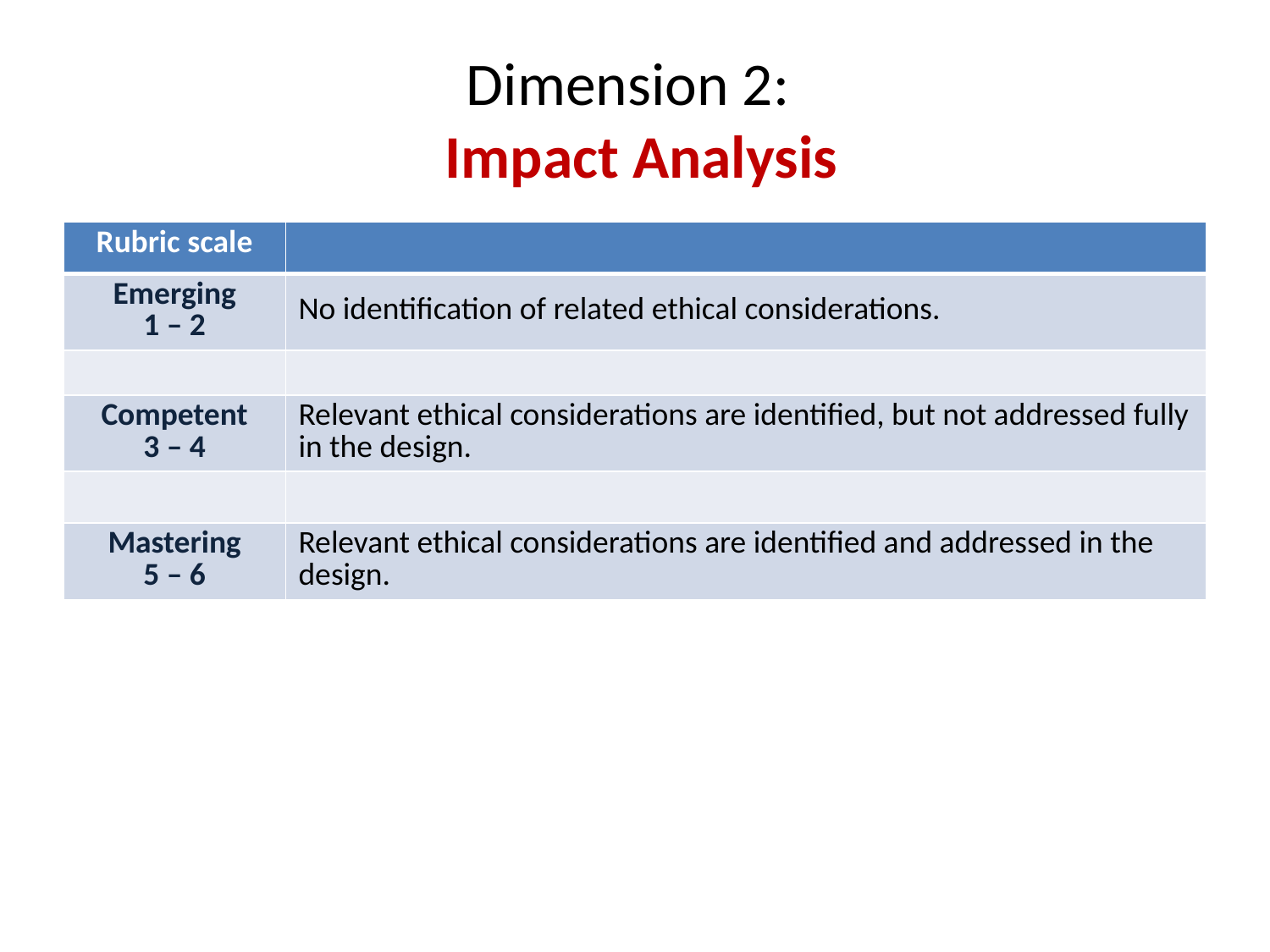

# Dimension 2: Impact Analysis
| Rubric scale |  |
| --- | --- |
| Emerging 1 – 2 | No identification of related ethical considerations. |
|  |  |
| Competent 3 – 4 | Relevant ethical considerations are identified, but not addressed fully in the design. |
|  |  |
| Mastering 5 – 6 | Relevant ethical considerations are identified and addressed in the design. |